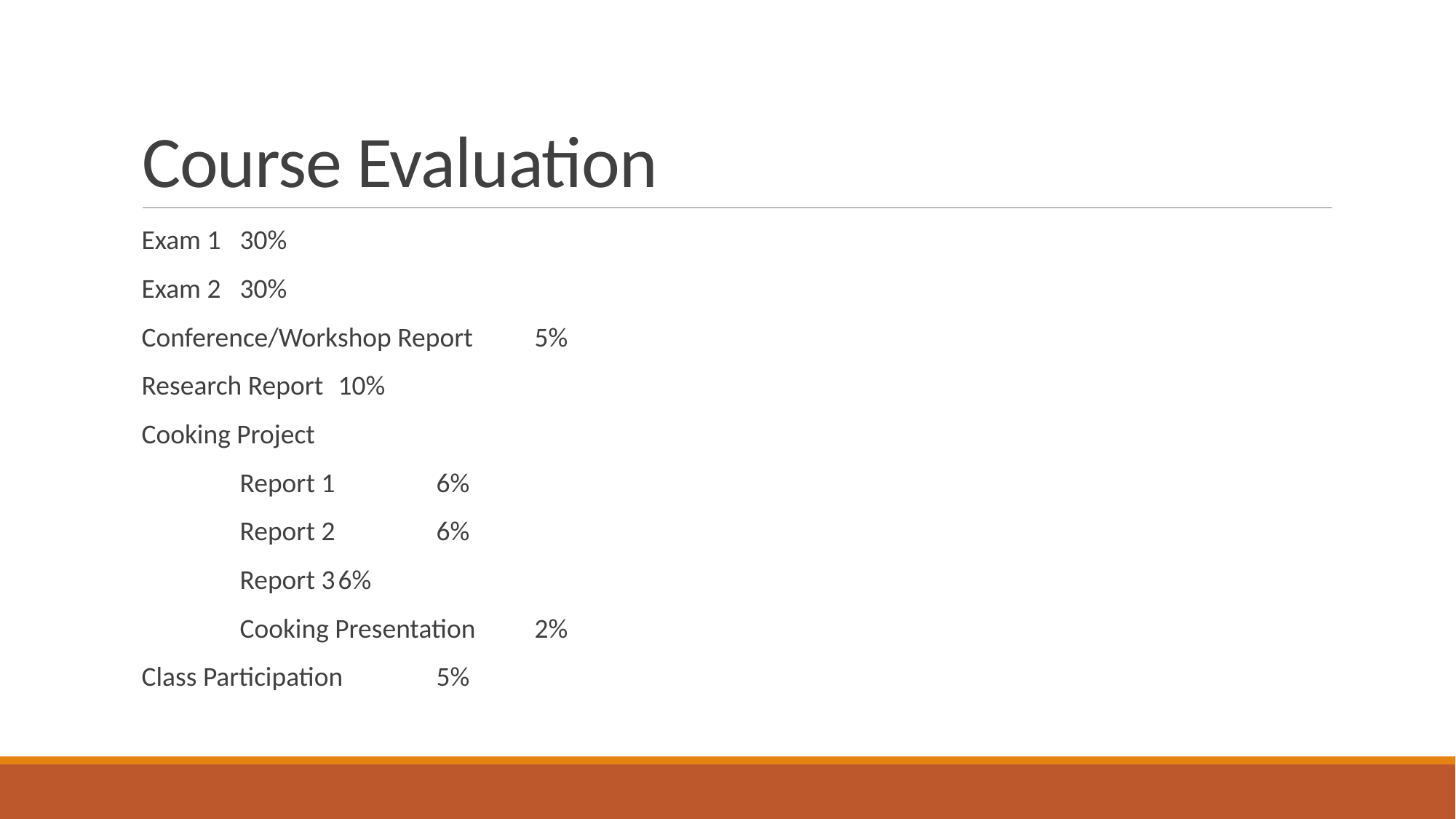

# Course Evaluation
Exam 1					30%
Exam 2 					30%
Conference/Workshop Report		5%
Research Report				10%
Cooking Project
	Report 1 				6%
	Report 2 				6%
	Report 3				6%
	Cooking Presentation		2%
Class Participation			5%